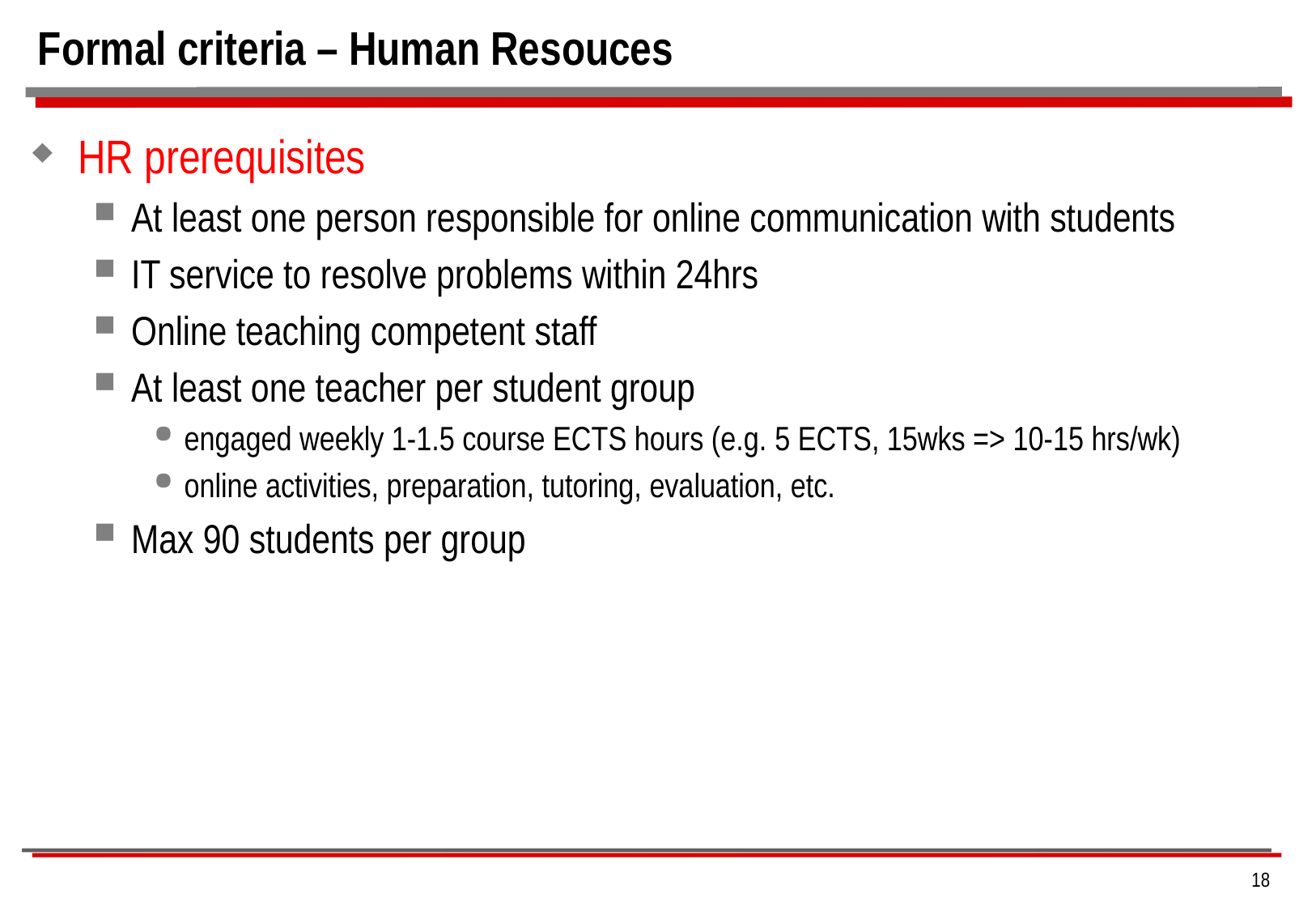

# Formal criteria – Human Resouces
HR prerequisites
At least one person responsible for online communication with students
IT service to resolve problems within 24hrs
Online teaching competent staff
At least one teacher per student group
engaged weekly 1-1.5 course ECTS hours (e.g. 5 ECTS, 15wks => 10-15 hrs/wk)
online activities, preparation, tutoring, evaluation, etc.
Max 90 students per group
18